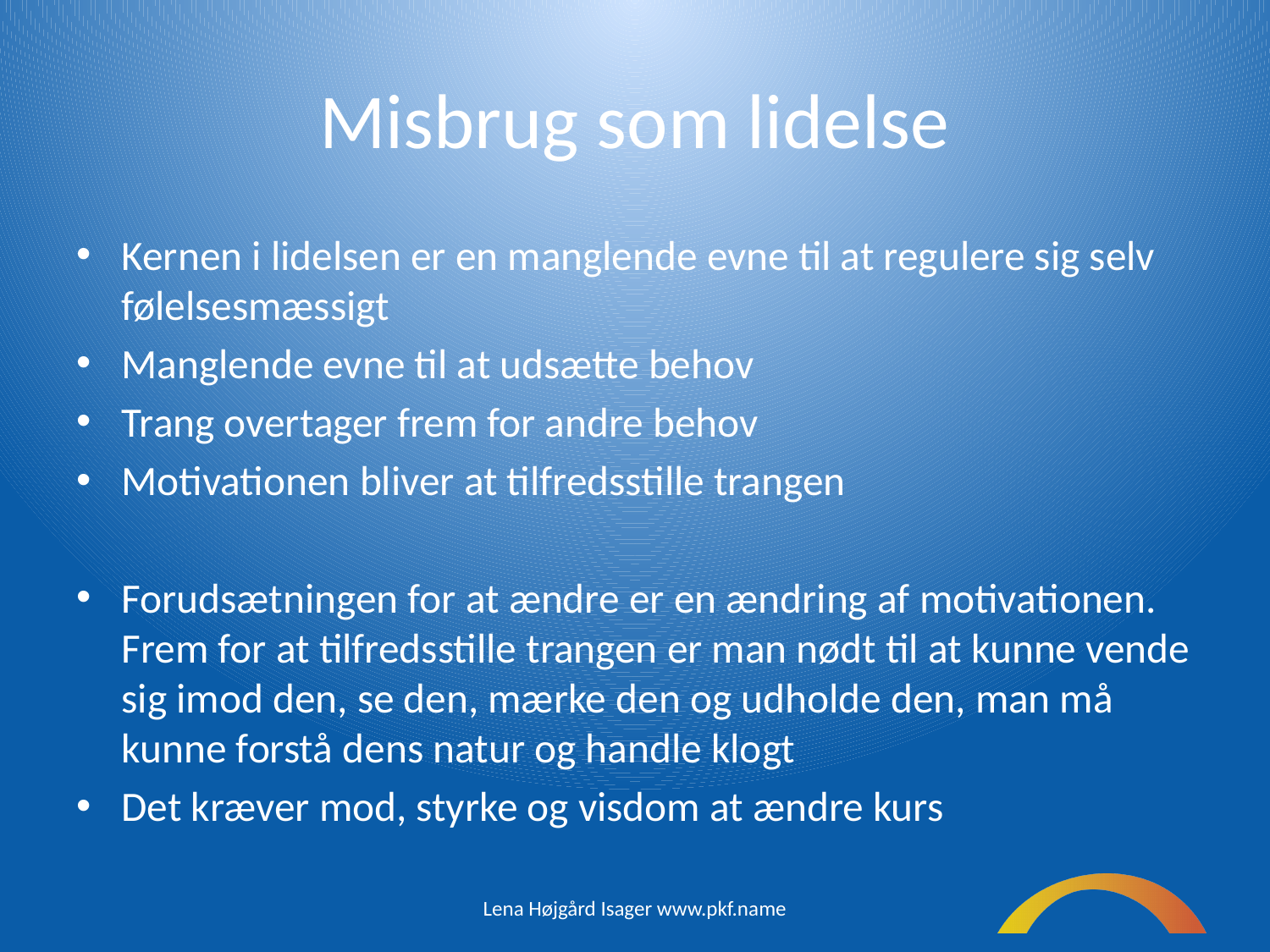

# Misbrug som lidelse
Kernen i lidelsen er en manglende evne til at regulere sig selv følelsesmæssigt
Manglende evne til at udsætte behov
Trang overtager frem for andre behov
Motivationen bliver at tilfredsstille trangen

Forudsætningen for at ændre er en ændring af motivationen. Frem for at tilfredsstille trangen er man nødt til at kunne vende sig imod den, se den, mærke den og udholde den, man må kunne forstå dens natur og handle klogt
Det kræver mod, styrke og visdom at ændre kurs

Lena Højgård Isager www.pkf.name